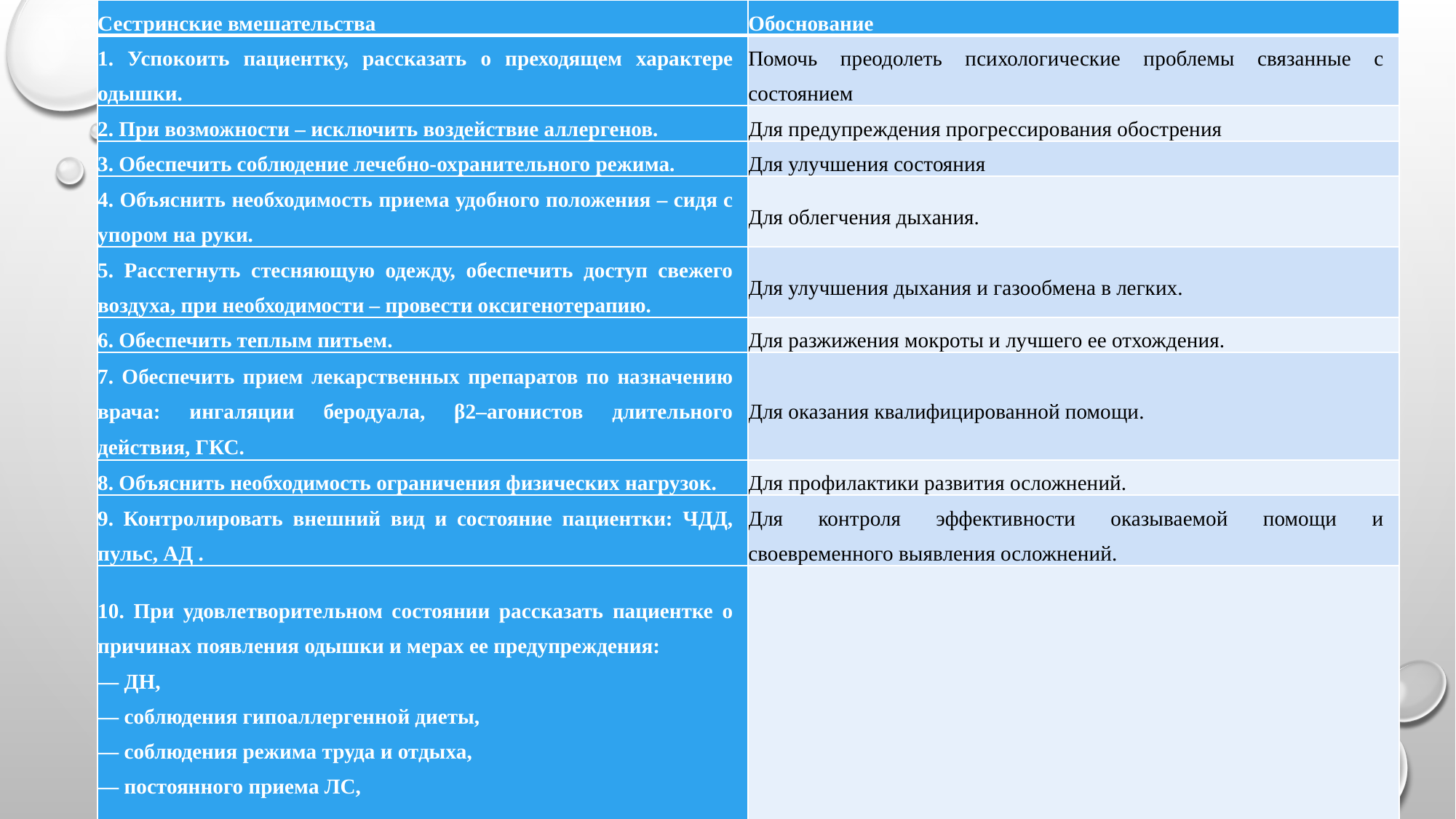

| Сестринские вмешательства | Обоснование |
| --- | --- |
| 1. Успокоить пациентку, рассказать о преходящем характере одышки. | Помочь преодолеть психологические проблемы связанные с состоянием |
| 2. При возможности – исключить воздействие аллергенов. | Для предупреждения прогрессирования обострения |
| 3. Обеспечить соблюдение лечебно-охранительного режима. | Для улучшения состояния |
| 4. Объяснить необходимость приема удобного положения – сидя с упором на руки. | Для облегчения дыхания. |
| 5. Расстегнуть стесняющую одежду, обеспечить доступ свежего воздуха, при необходимости – провести оксигенотерапию. | Для улучшения дыхания и газообмена в легких. |
| 6. Обеспечить теплым питьем. | Для разжижения мокроты и лучшего ее отхождения. |
| 7. Обеспечить прием лекарственных препаратов по назначению врача: ингаляции беродуала, β2–агонистов длительного действия, ГКС. | Для оказания квалифицированной помощи. |
| 8. Объяснить необходимость ограничения физических нагрузок. | Для профилактики развития осложнений. |
| 9. Контролировать внешний вид и состояние пациентки: ЧДД, пульс, АД . | Для контроля эффективности оказываемой помощи и своевременного выявления осложнений. |
| 10. При удовлетворительном состоянии рассказать пациентке о причинах появления одышки и мерах ее предупреждения: — ДН, — соблюдения гипоаллергенной диеты, — соблюдения режима труда и отдыха, — постоянного приема ЛС, |  |